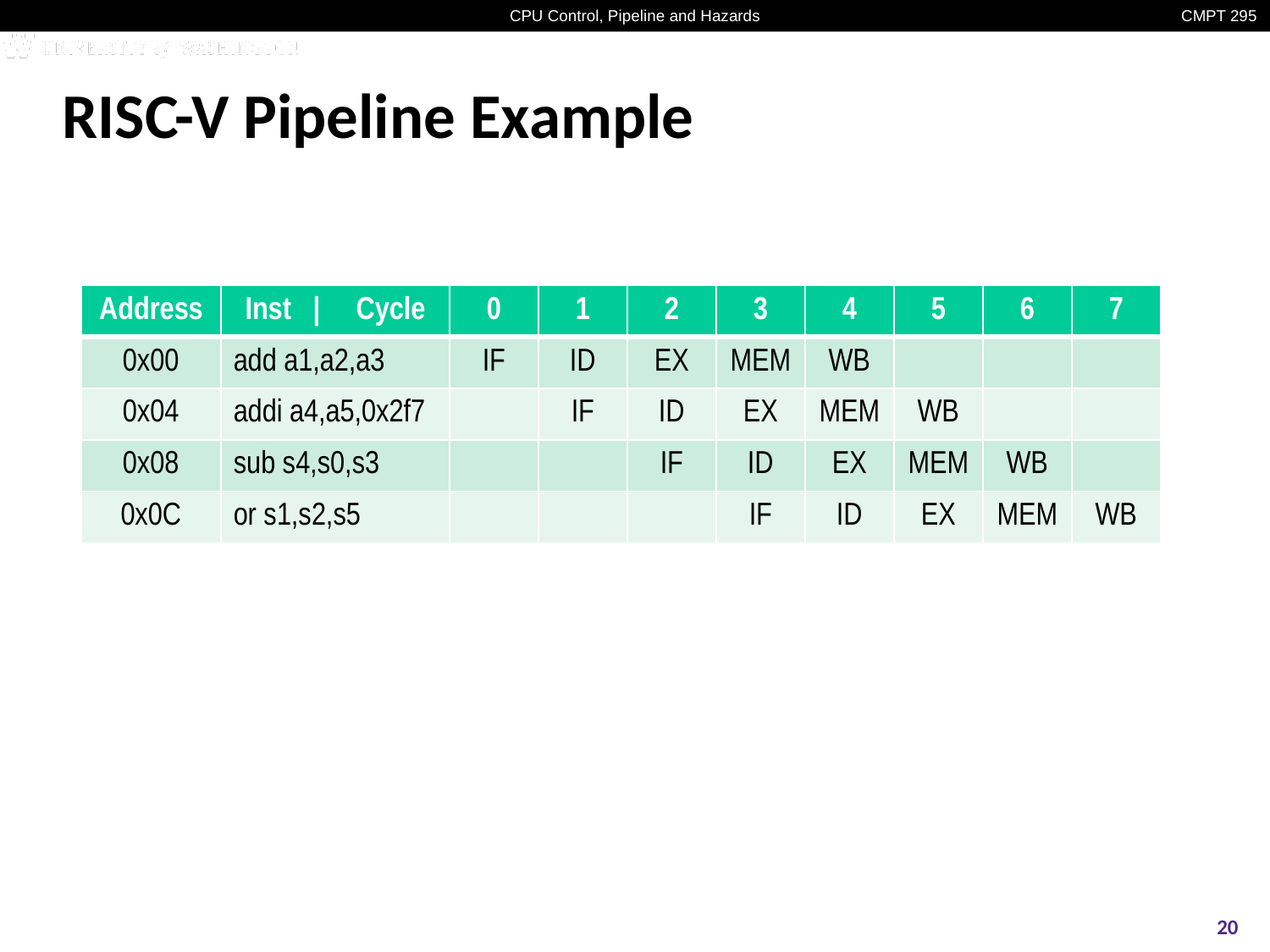

# RISC-V Pipeline Example
| Address | Inst | Cycle | 0 | 1 | 2 | 3 | 4 | 5 | 6 | 7 |
| --- | --- | --- | --- | --- | --- | --- | --- | --- | --- |
| 0x00 | add a1,a2,a3 | IF | ID | EX | MEM | WB |  |  |  |
| 0x04 | addi a4,a5,0x2f7 |  | IF | ID | EX | MEM | WB |  |  |
| 0x08 | sub s4,s0,s3 |  |  | IF | ID | EX | MEM | WB |  |
| 0x0C | or s1,s2,s5 |  |  |  | IF | ID | EX | MEM | WB |
20